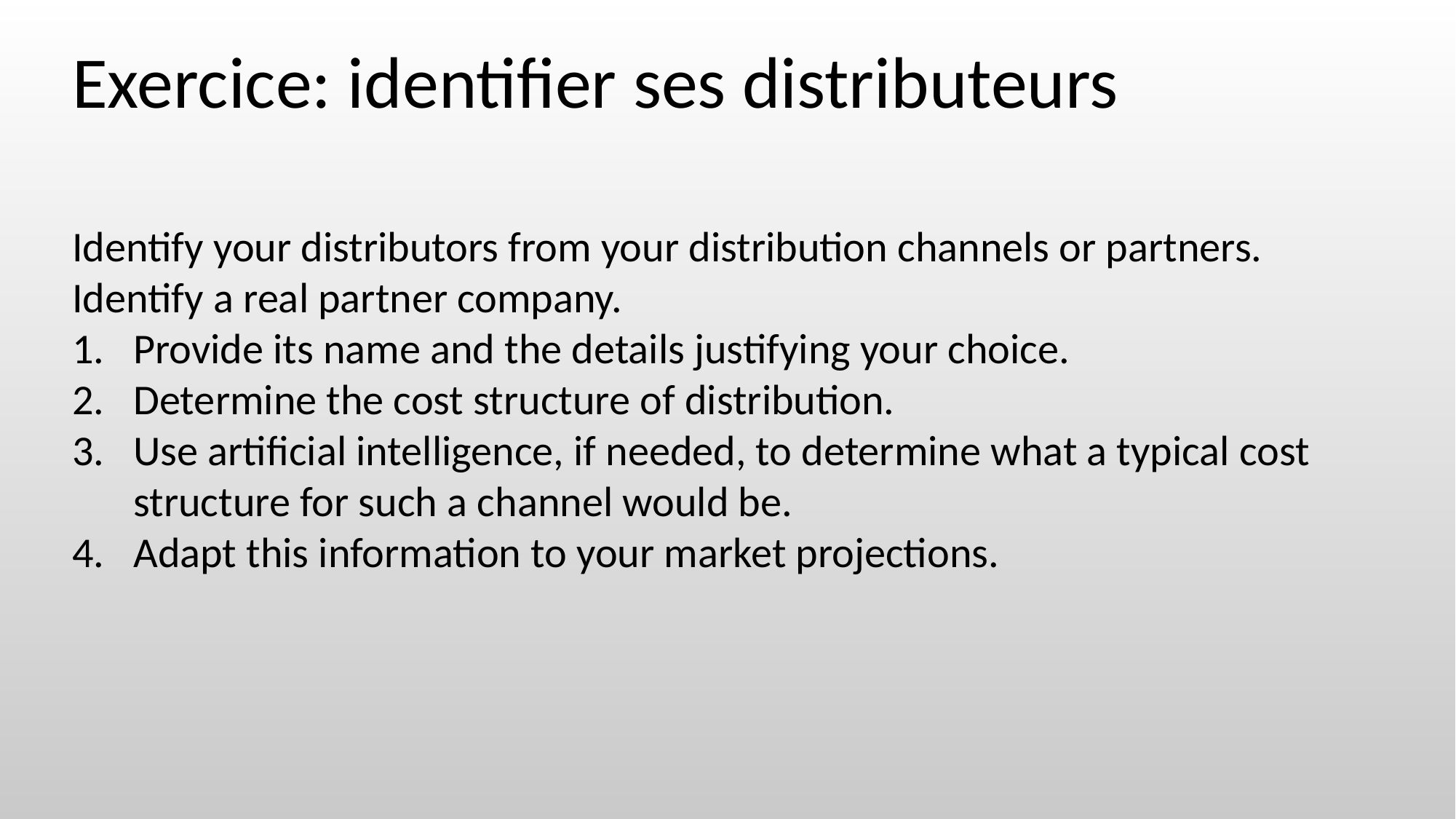

Exercice: identifier ses distributeurs
Identify your distributors from your distribution channels or partners. Identify a real partner company.
Provide its name and the details justifying your choice.
Determine the cost structure of distribution.
Use artificial intelligence, if needed, to determine what a typical cost structure for such a channel would be.
Adapt this information to your market projections.